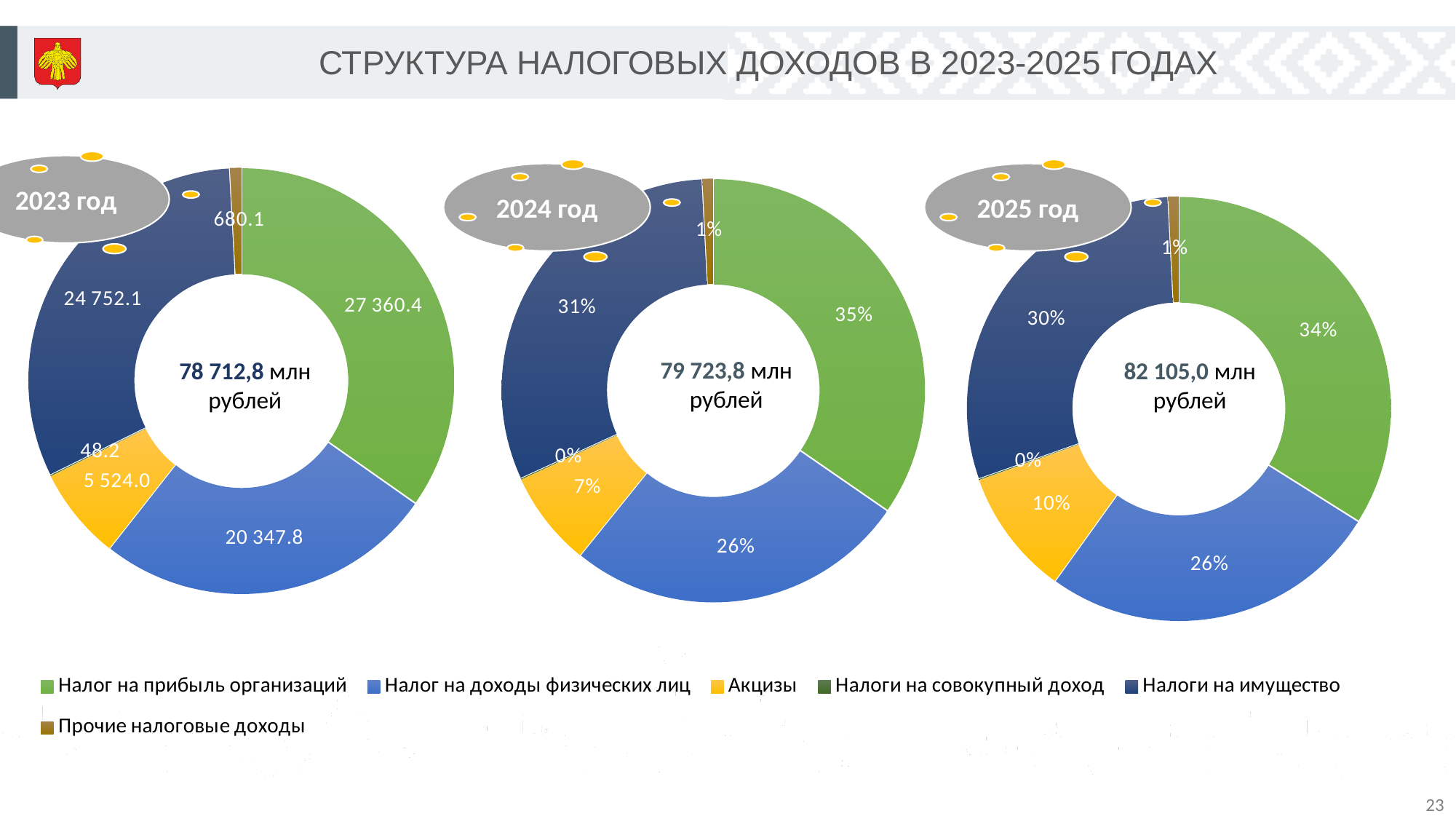

СТРУКТУРА НАЛОГОВЫХ ДОХОДОВ В 2023-2025 ГОДАХ

### Chart

| Category |  |
|---|---|
| Налог на прибыль организаций | 27598.0 |
| Налог на доходы физических лиц | 20887.8 |
| Акцизы | 5804.9 |
| Налоги на совокупный доход | 49.9 |
| Налоги на имущество | 24725.2 |
| Прочие налоговые доходы | 658.0 |

### Chart

| Category |  |
|---|---|
| Налог на прибыль организаций | 27849.1 |
| Налог на доходы физических лиц | 21349.0 |
| Акцизы | 7909.5 |
| Налоги на совокупный доход | 51.8 |
| Налоги на имущество | 24285.3 |
| Прочие налоговые доходы | 660.4 |

### Chart

| Category |  |
|---|---|
| Налог на прибыль организаций | 27360.4 |
| Налог на доходы физических лиц | 20347.8 |
| Акцизы | 5524.0 |
| Налоги на совокупный доход | 48.2 |
| Налоги на имущество | 24752.1 |
| Прочие налоговые доходы | 680.1 |
2023 год
2024 год
2025 год
79 723,8 млн рублей
78 712,8 млн рублей
82 105,0 млн рублей
23